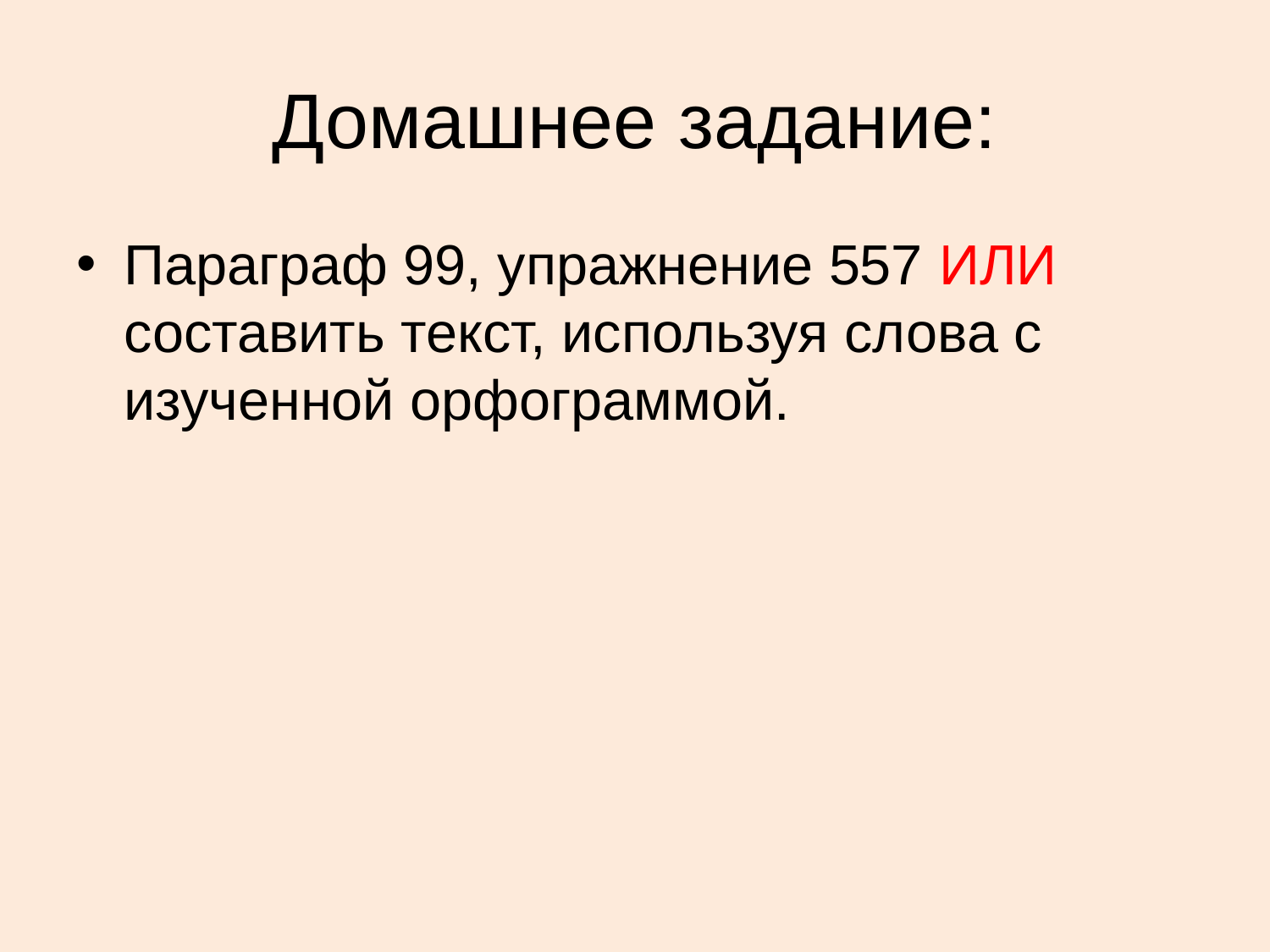

# Домашнее задание:
Параграф 99, упражнение 557 ИЛИ составить текст, используя слова с изученной орфограммой.